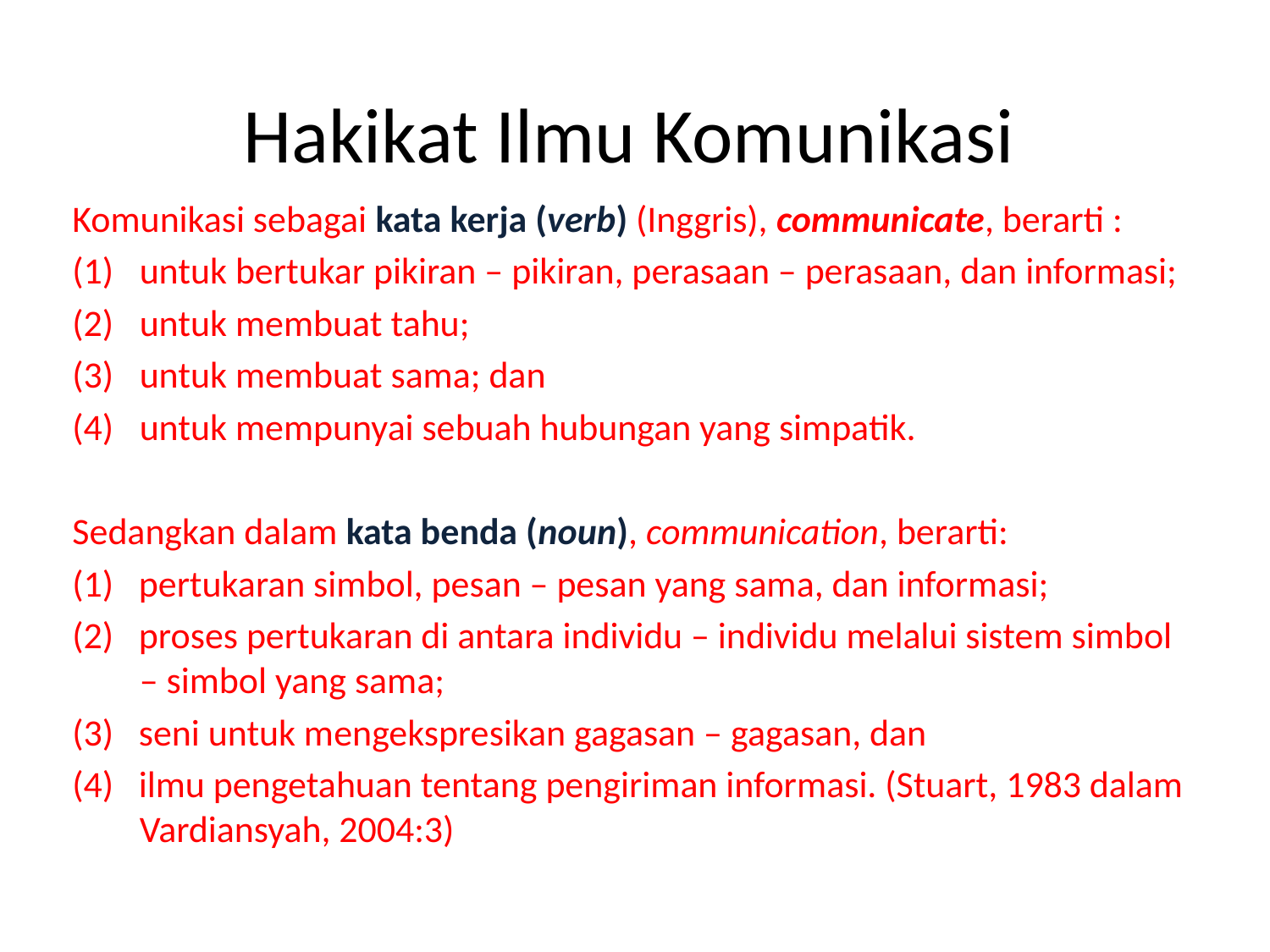

# Hakikat Ilmu Komunikasi
Komunikasi sebagai kata kerja (verb) (Inggris), communicate, berarti :
untuk bertukar pikiran – pikiran, perasaan – perasaan, dan informasi;
untuk membuat tahu;
untuk membuat sama; dan
untuk mempunyai sebuah hubungan yang simpatik.

Sedangkan dalam kata benda (noun), communication, berarti:
(1)   pertukaran simbol, pesan – pesan yang sama, dan informasi;
(2)   proses pertukaran di antara individu – individu melalui sistem simbol – simbol yang sama;
(3)   seni untuk mengekspresikan gagasan – gagasan, dan
(4)   ilmu pengetahuan tentang pengiriman informasi. (Stuart, 1983 dalam Vardiansyah, 2004:3)